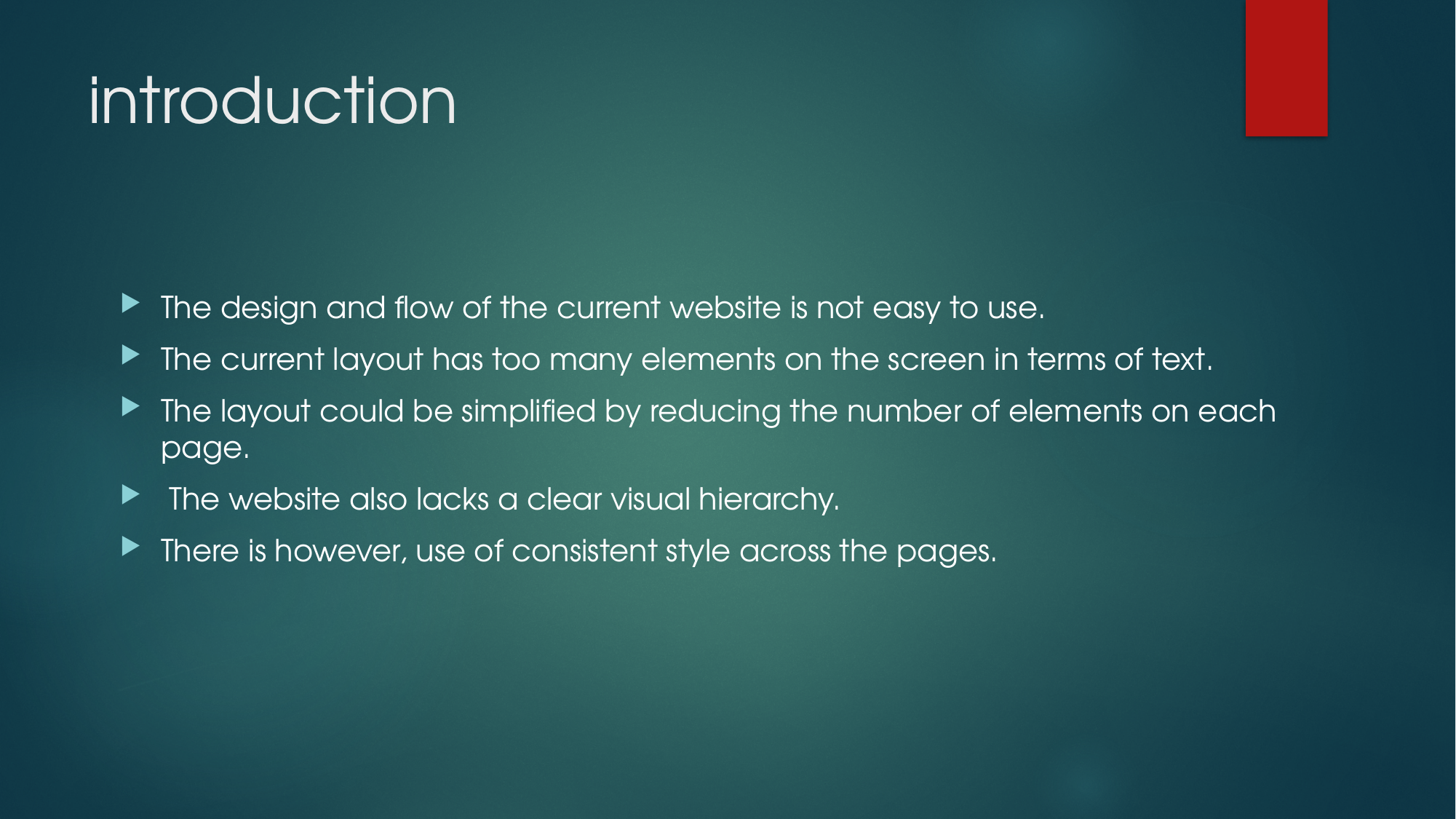

# introduction
The design and flow of the current website is not easy to use.
The current layout has too many elements on the screen in terms of text.
The layout could be simplified by reducing the number of elements on each page.
 The website also lacks a clear visual hierarchy.
There is however, use of consistent style across the pages.